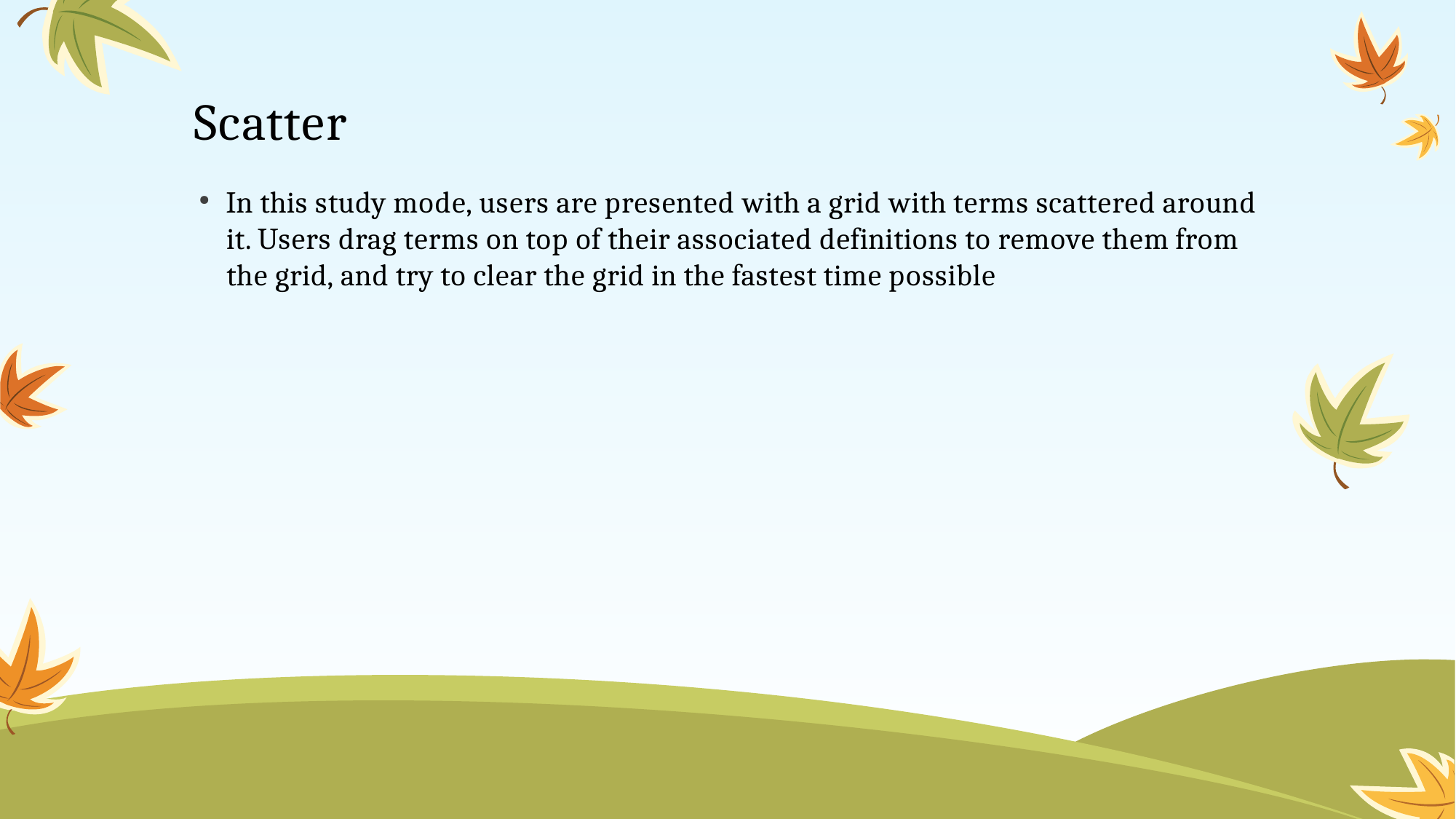

Scatter
In this study mode, users are presented with a grid with terms scattered around it. Users drag terms on top of their associated definitions to remove them from the grid, and try to clear the grid in the fastest time possible